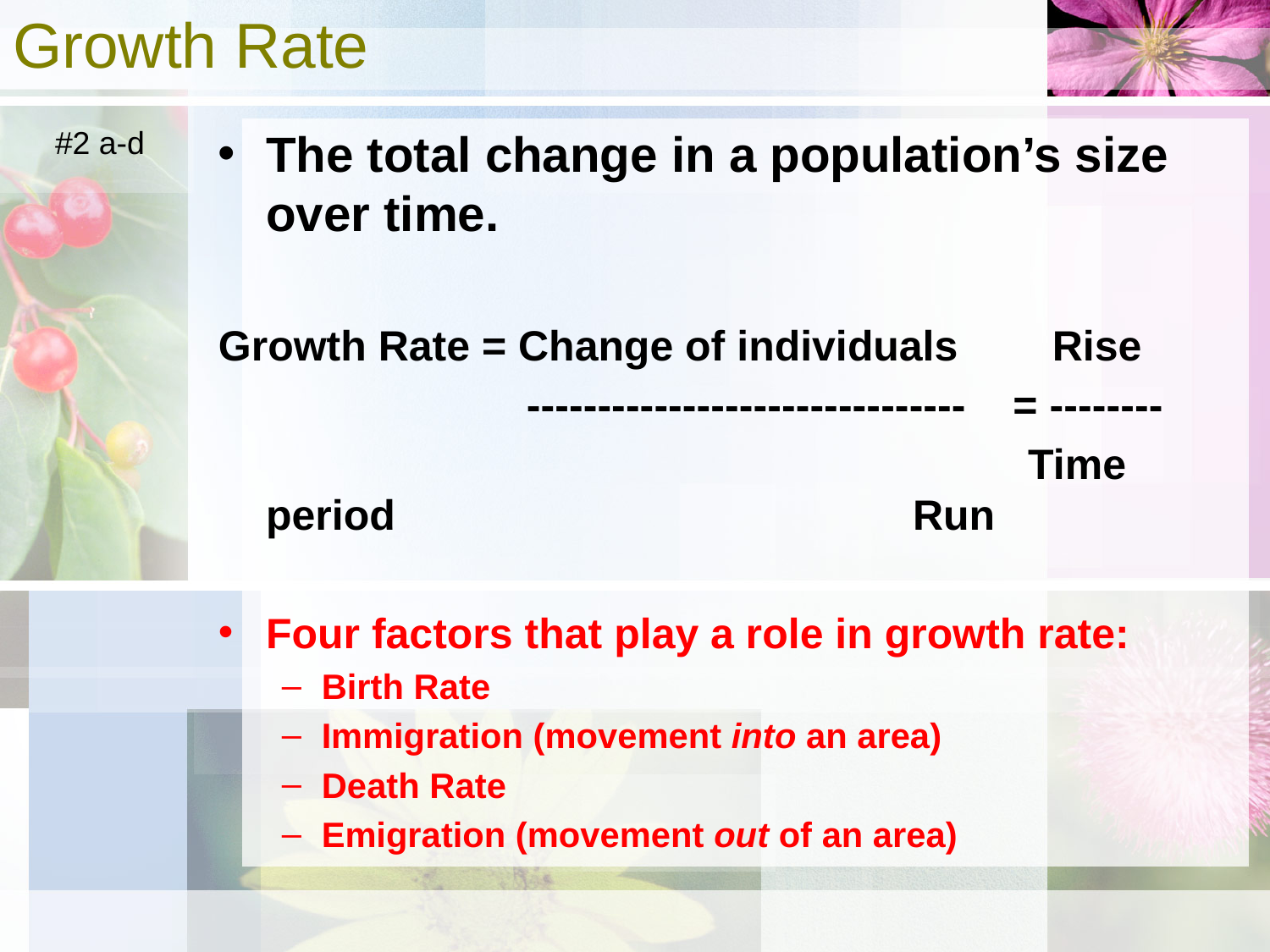

# Growth Rate
#2 a-d
The total change in a population’s size over time.

Growth Rate = Change of individuals        Rise
                          -------------------------------    = --------
				  			Time period				 Run

Four factors that play a role in growth rate:
Birth Rate
Immigration (movement into an area)
Death Rate
Emigration (movement out of an area)